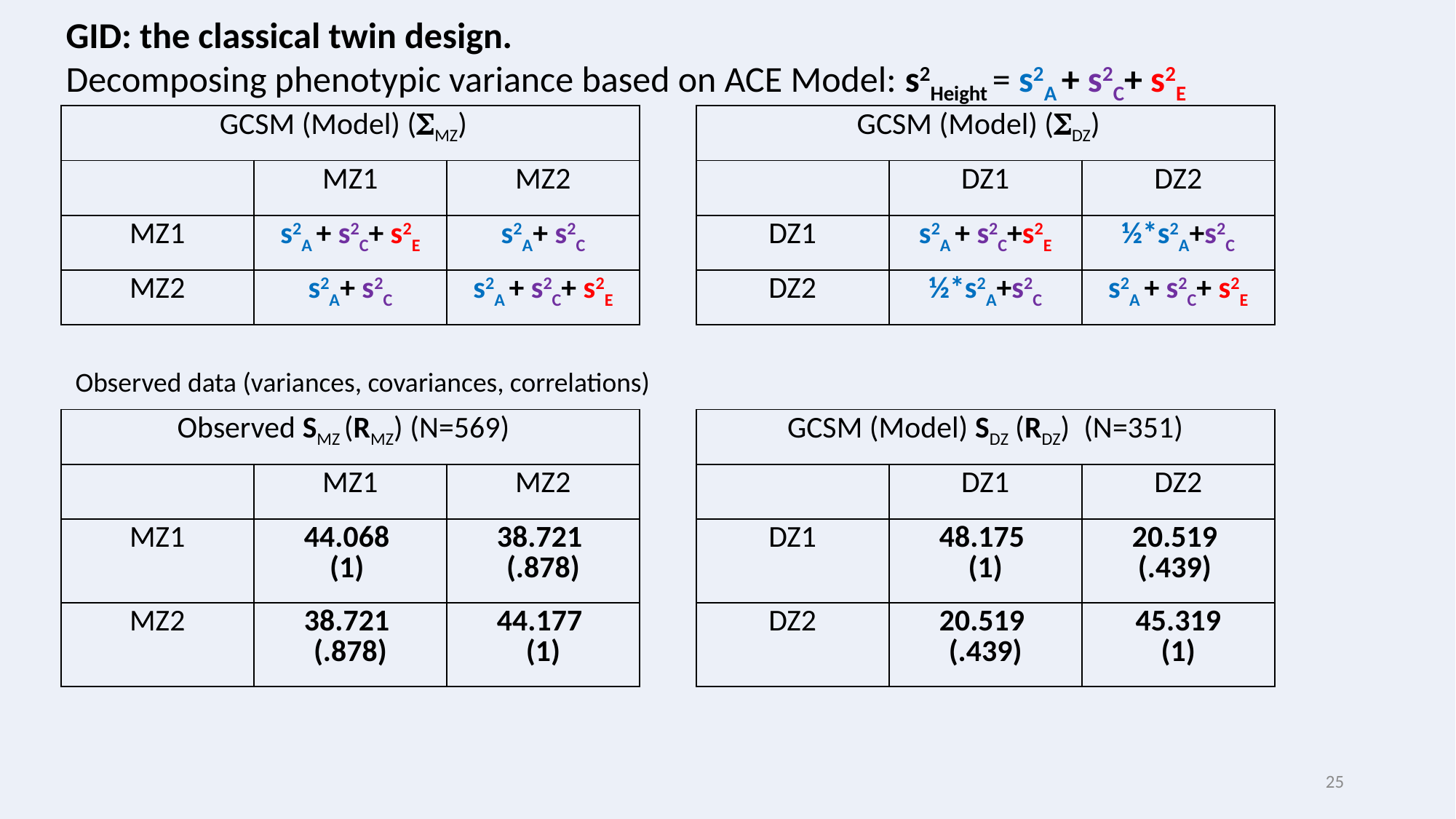

GID: the classical twin design.
Decomposing phenotypic variance based on ACE Model: s2Height = s2A + s2C+ s2E

| GCSM (Model) (ΣMZ) |  |  |
| --- | --- | --- |
|  | MZ1 | MZ2 |
| MZ1 | s2A + s2C+ s2E | s2A+ s2C |
| MZ2 | s2A+ s2C | s2A + s2C+ s2E |
| GCSM (Model) (ΣDZ) |  |  |
| --- | --- | --- |
|  | DZ1 | DZ2 |
| DZ1 | s2A + s2C+s2E | ½\*s2A+s2C |
| DZ2 | ½\*s2A+s2C | s2A + s2C+ s2E |
Observed data (variances, covariances, correlations)
| Observed SMZ (RMZ) (N=569) |  |  |
| --- | --- | --- |
|  | MZ1 | MZ2 |
| MZ1 | 44.068 (1) | 38.721 (.878) |
| MZ2 | 38.721 (.878) | 44.177 (1) |
| GCSM (Model) SDZ (RDZ) (N=351) |  |  |
| --- | --- | --- |
|  | DZ1 | DZ2 |
| DZ1 | 48.175 (1) | 20.519 (.439) |
| DZ2 | 20.519 (.439) | 45.319 (1) |
25